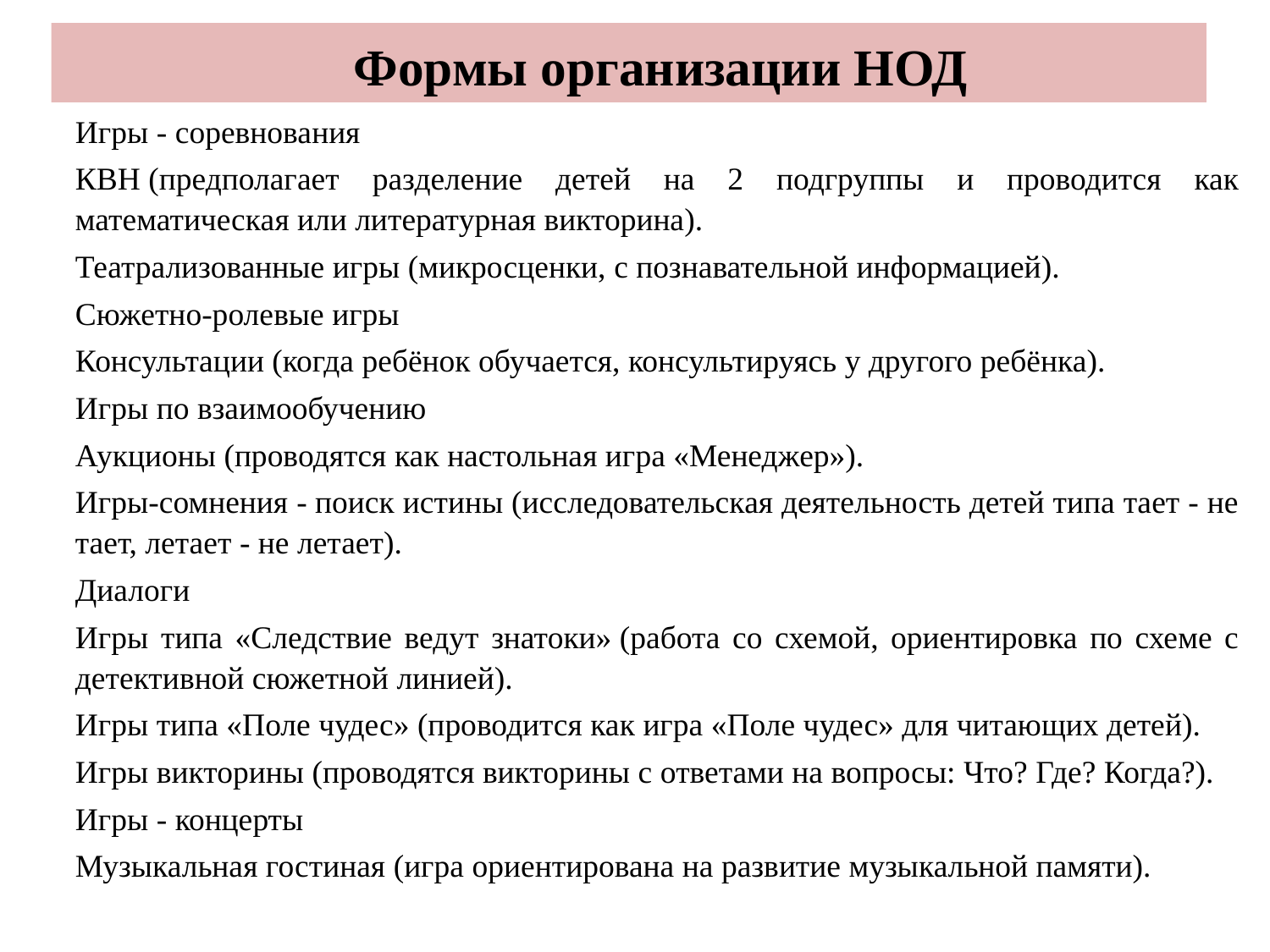

# Формы организации НОД
Игры - соревнования
КВН (предполагает разделение детей на 2 подгруппы и проводится как математическая или литературная викторина).
Театрализованные игры (микросценки, с познавательной информацией).
Сюжетно-ролевые игры
Консультации (когда ребёнок обучается, консультируясь у другого ребёнка).
Игры по взаимообучению
Аукционы (проводятся как настольная игра «Менеджер»).
Игры-сомнения - поиск истины (исследовательская деятельность детей типа тает - не тает, летает - не летает).
Диалоги
Игры типа «Следствие ведут знатоки» (работа со схемой, ориентировка по схеме с детективной сюжетной линией).
Игры типа «Поле чудес» (проводится как игра «Поле чудес» для читающих детей).
Игры викторины (проводятся викторины с ответами на вопросы: Что? Где? Когда?).
Игры - концерты
Музыкальная гостиная (игра ориентирована на развитие музыкальной памяти).